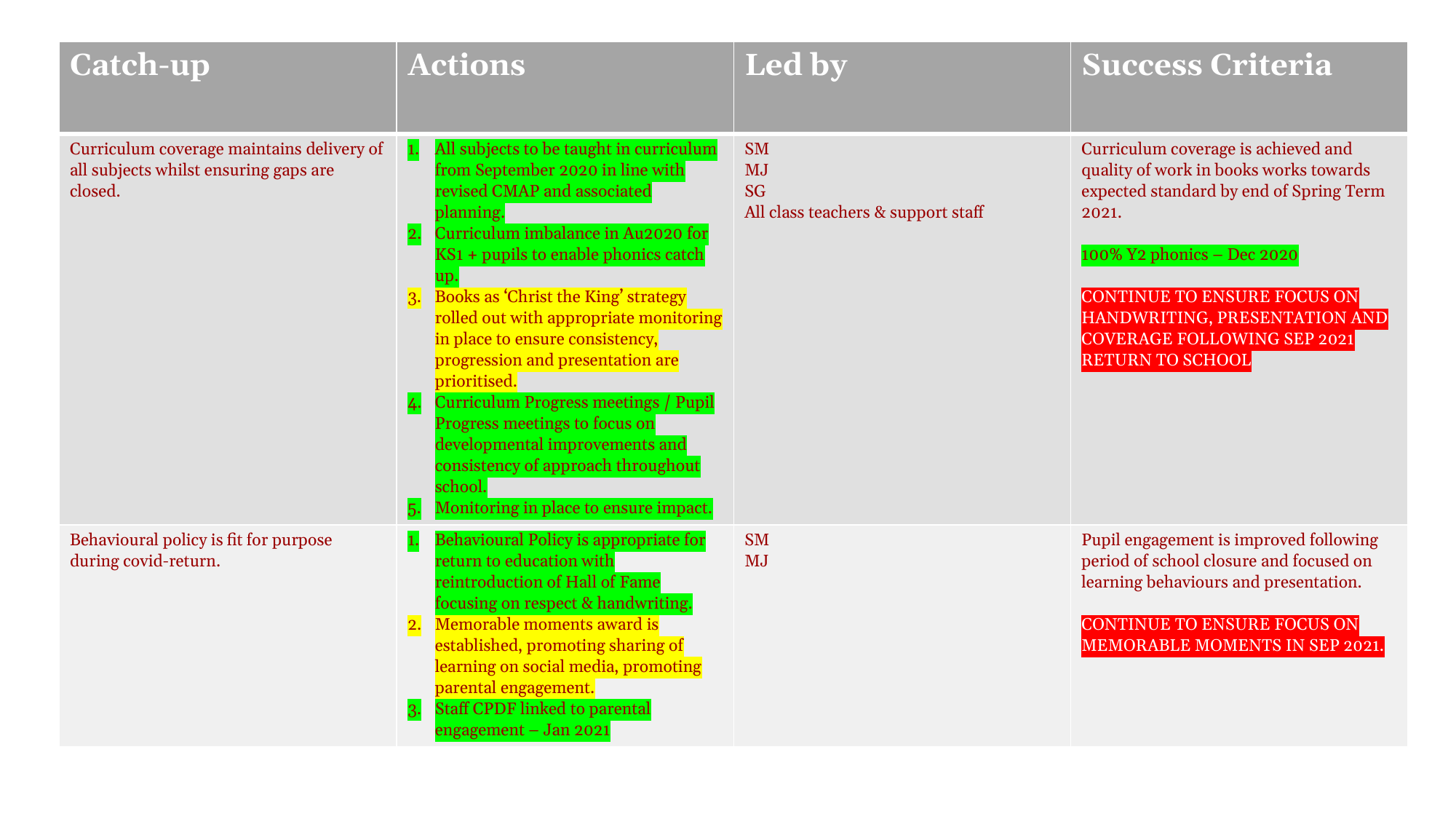

| Catch-up | Actions | Led by | Success Criteria |
| --- | --- | --- | --- |
| Curriculum coverage maintains delivery of all subjects whilst ensuring gaps are closed. | All subjects to be taught in curriculum from September 2020 in line with revised CMAP and associated planning. Curriculum imbalance in Au2020 for KS1 + pupils to enable phonics catch up. Books as ‘Christ the King’ strategy rolled out with appropriate monitoring in place to ensure consistency, progression and presentation are prioritised. Curriculum Progress meetings / Pupil Progress meetings to focus on developmental improvements and consistency of approach throughout school. Monitoring in place to ensure impact. | SM MJ SG All class teachers & support staff | Curriculum coverage is achieved and quality of work in books works towards expected standard by end of Spring Term 2021. 100% Y2 phonics – Dec 2020 CONTINUE TO ENSURE FOCUS ON HANDWRITING, PRESENTATION AND COVERAGE FOLLOWING SEP 2021 RETURN TO SCHOOL |
| Behavioural policy is fit for purpose during covid-return. | Behavioural Policy is appropriate for return to education with reintroduction of Hall of Fame focusing on respect & handwriting. Memorable moments award is established, promoting sharing of learning on social media, promoting parental engagement. Staff CPDF linked to parental engagement – Jan 2021 | SM MJ | Pupil engagement is improved following period of school closure and focused on learning behaviours and presentation. CONTINUE TO ENSURE FOCUS ON MEMORABLE MOMENTS IN SEP 2021. |